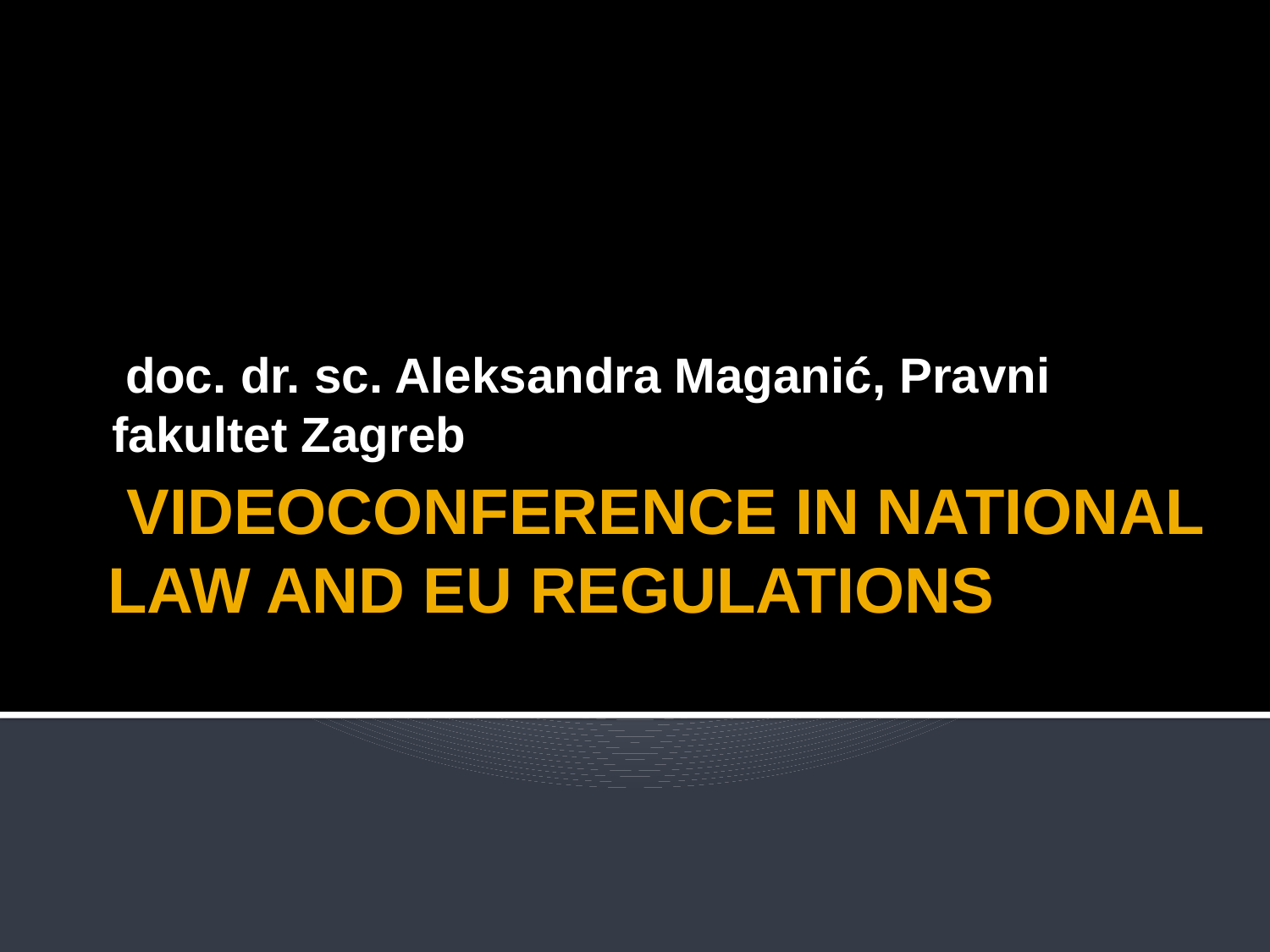

doc. dr. sc. Aleksandra Maganić, Pravni fakultet Zagreb
# VIDEOCONFERENCE IN NATIONAL LAW AND EU REGULATIONS